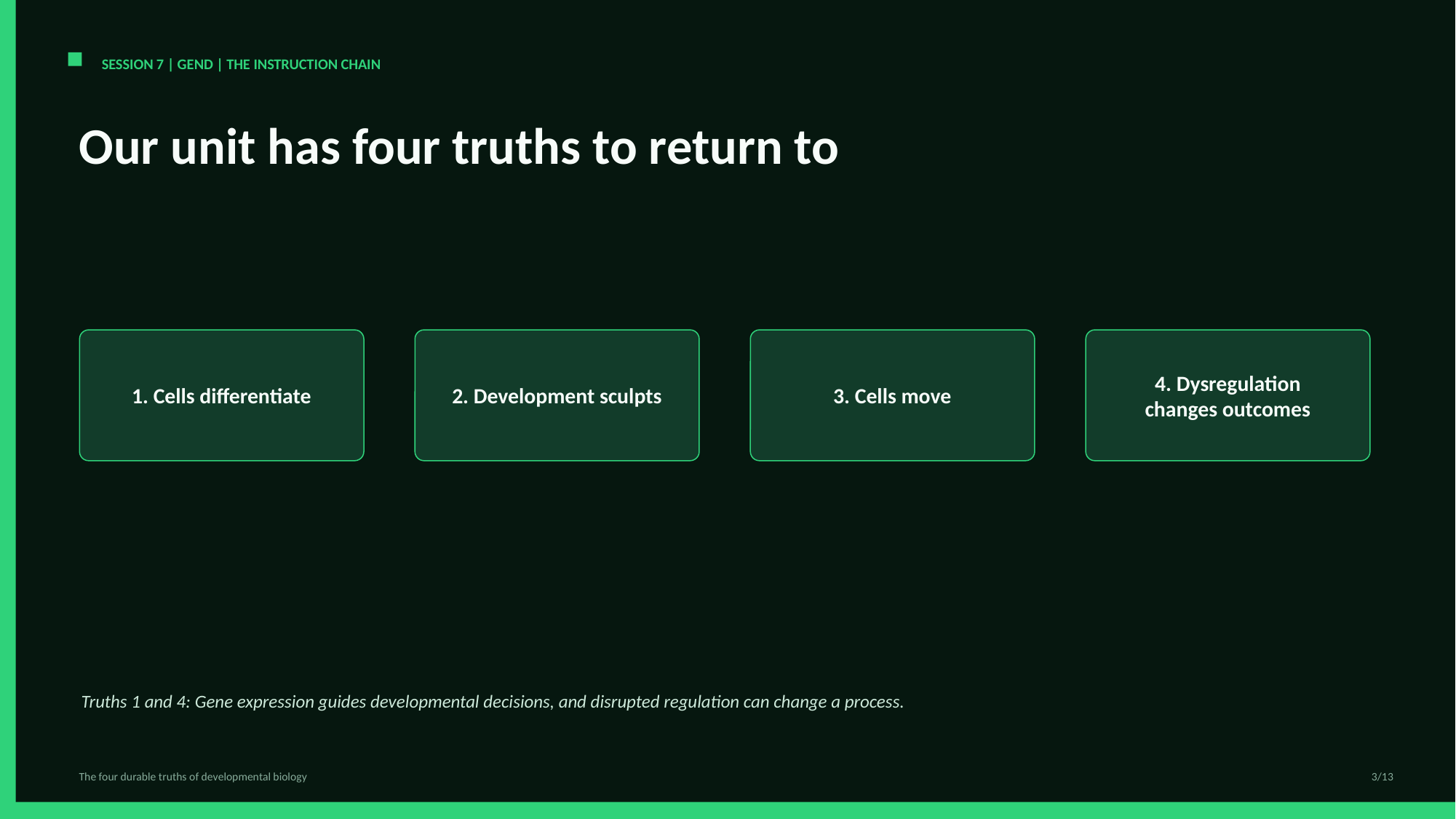

SESSION 7 | GEND | THE INSTRUCTION CHAIN

Our unit has four truths to return to

1. Cells differentiate
2. Development sculpts
3. Cells move
4. Dysregulation changes outcomes
Truths 1 and 4: Gene expression guides developmental decisions, and disrupted regulation can change a process.
The four durable truths of developmental biology
3/13